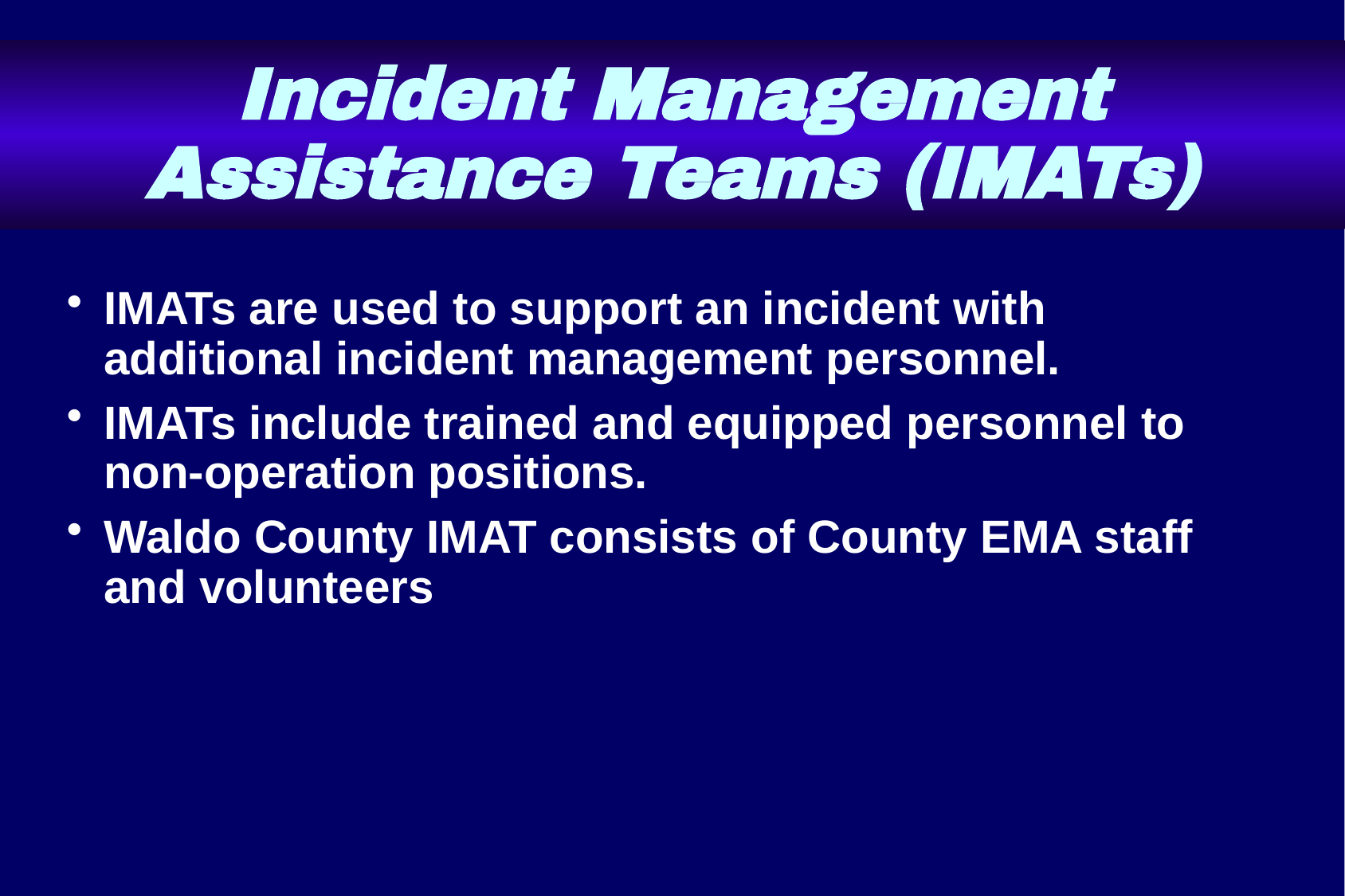

# Incident Management Assistance Teams (IMATs)
IMATs are used to support an incident with additional incident management personnel.
IMATs include trained and equipped personnel to non-operation positions.
Waldo County IMAT consists of County EMA staff and volunteers